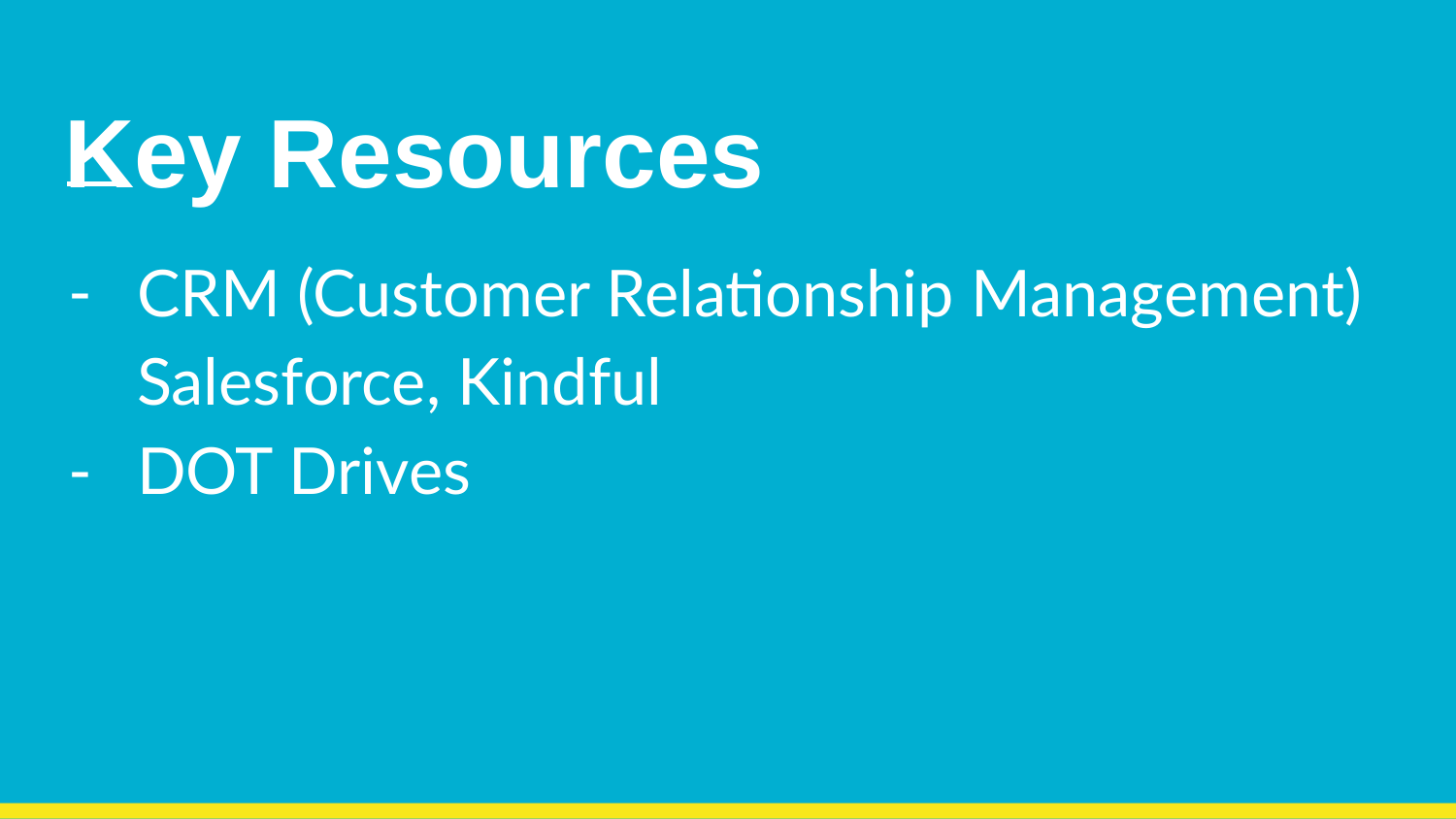

#
Key Resources
CRM (Customer Relationship Management)
Salesforce, Kindful
DOT Drives